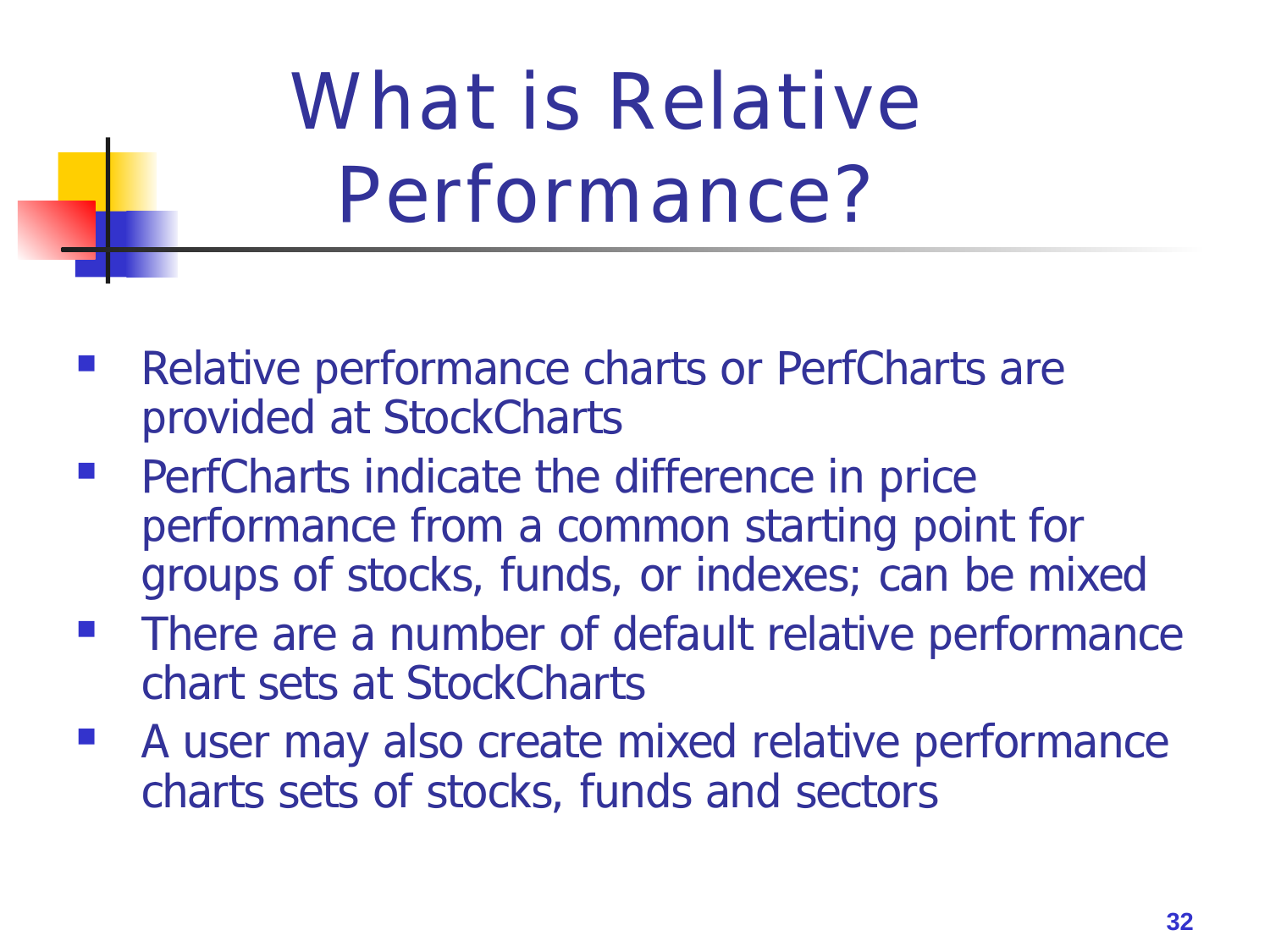

What is Relative Performance?
Relative performance charts or PerfCharts are provided at StockCharts
PerfCharts indicate the difference in price performance from a common starting point for groups of stocks, funds, or indexes; can be mixed
There are a number of default relative performance chart sets at StockCharts
A user may also create mixed relative performance charts sets of stocks, funds and sectors
32